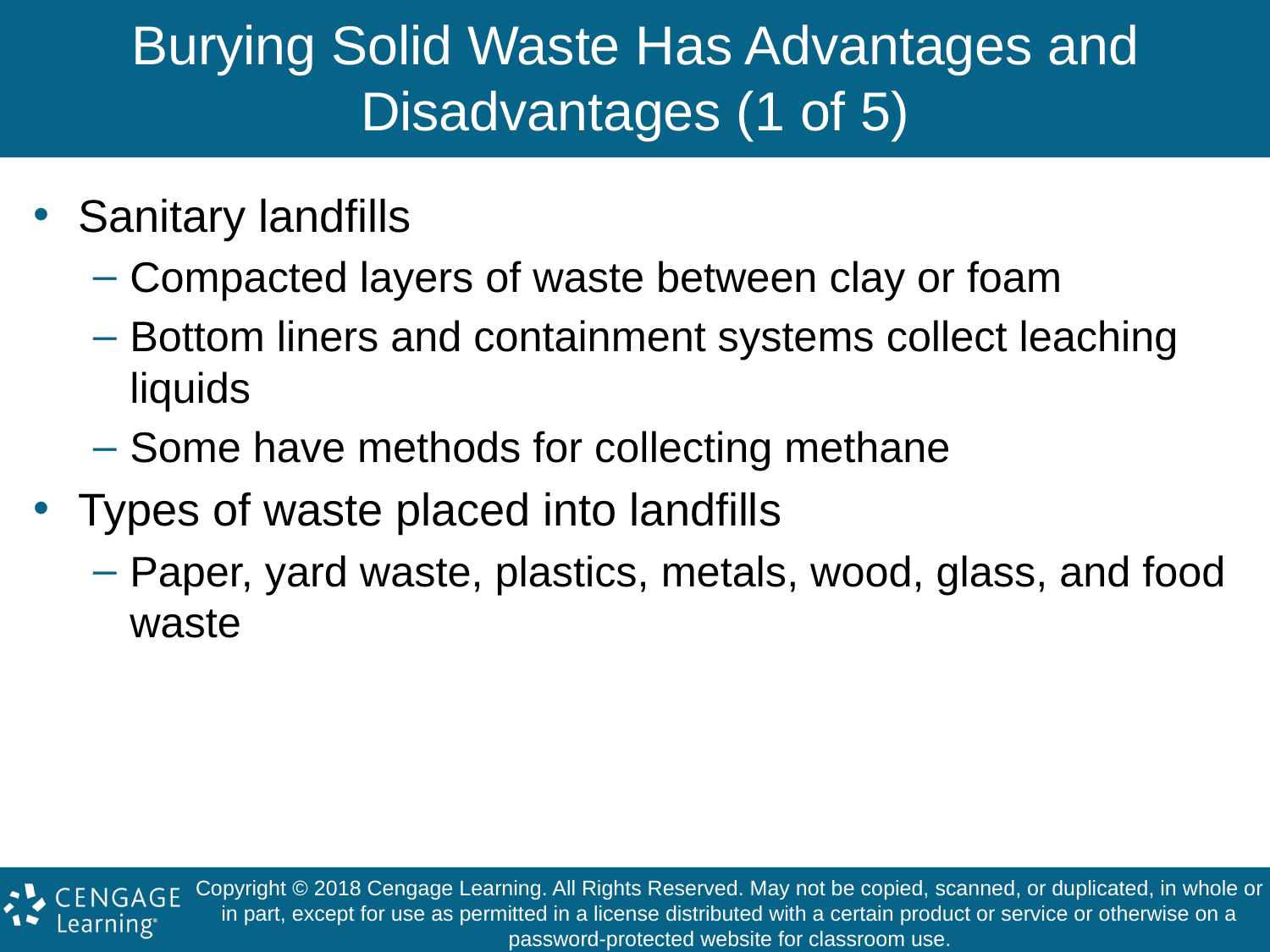

# Burying Solid Waste Has Advantages and Disadvantages (1 of 5)
Sanitary landfills
Compacted layers of waste between clay or foam
Bottom liners and containment systems collect leaching liquids
Some have methods for collecting methane
Types of waste placed into landfills
Paper, yard waste, plastics, metals, wood, glass, and food waste